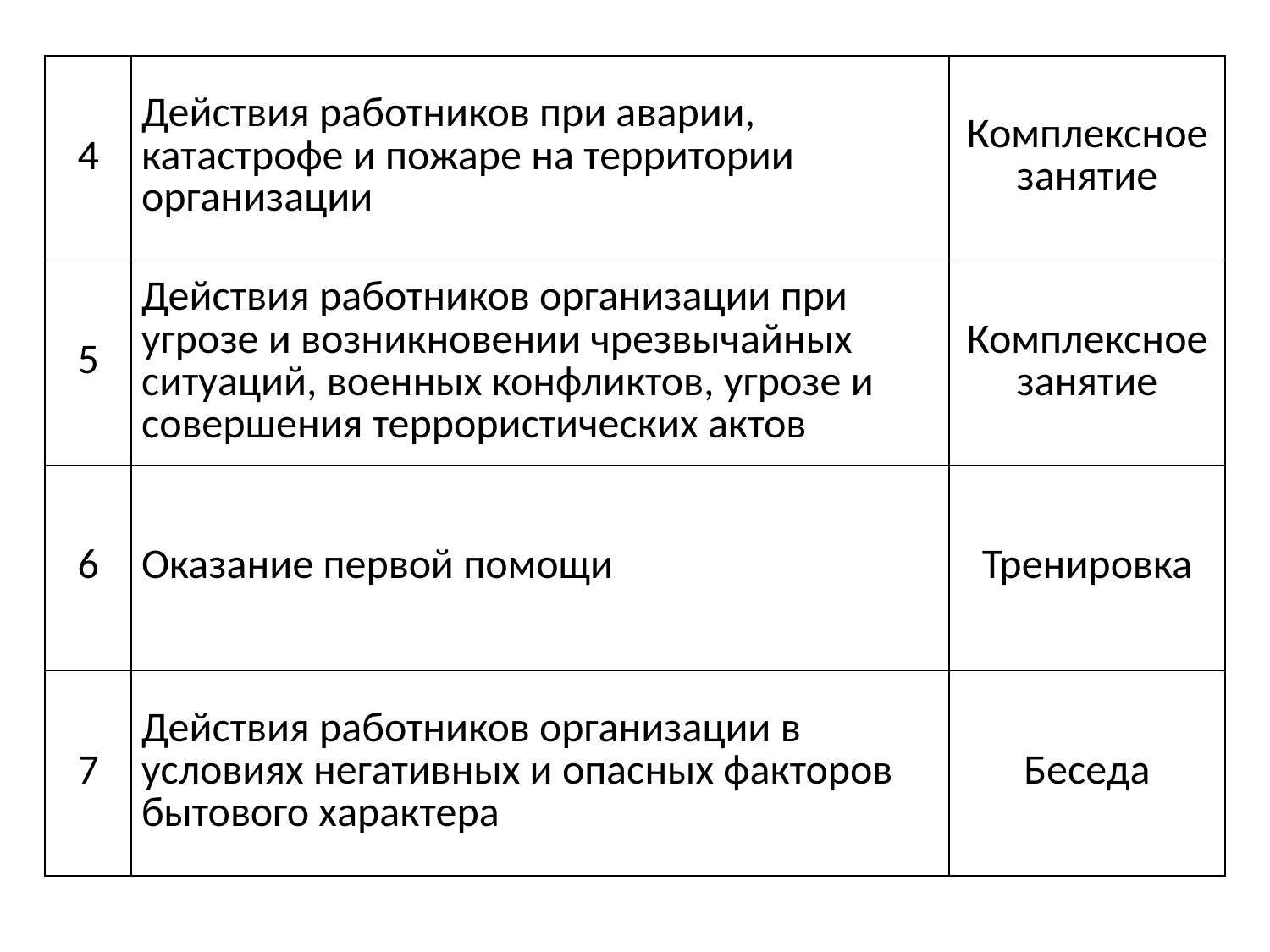

| 4 | Действия работников при аварии, катастрофе и пожаре на территории организации | Комплексное занятие |
| --- | --- | --- |
| 5 | Действия работников организации при угрозе и возникновении чрезвычайных ситуаций, военных конфликтов, угрозе и совершения террористических актов | Комплексное занятие |
| 6 | Оказание первой помощи | Тренировка |
| 7 | Действия работников организации в условиях негативных и опасных факторов бытового характера | Беседа |